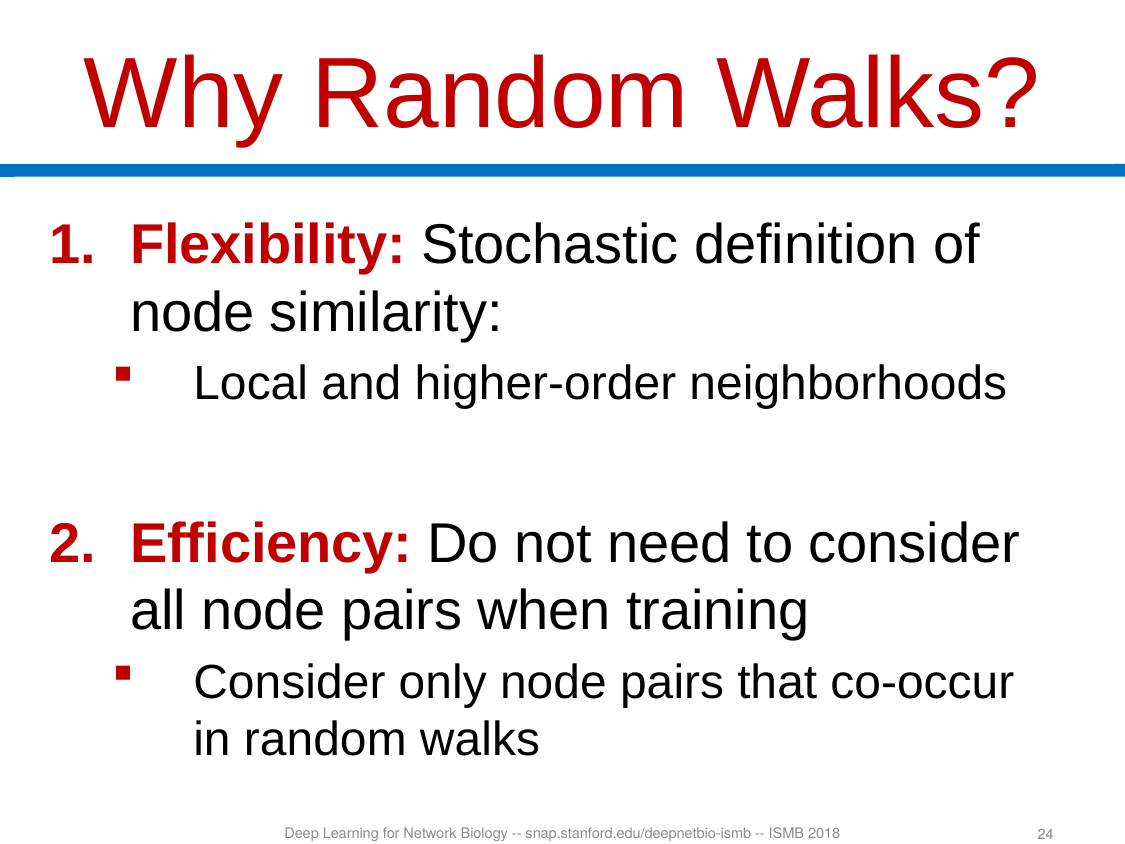

# Why Random Walks?
Flexibility: Stochastic definition of node similarity:
Local and higher-order neighborhoods

Efficiency: Do not need to consider all node pairs when training
Consider only node pairs that co-occur in random walks
Deep Learning for Network Biology -- snap.stanford.edu/deepnetbio-ismb -- ISMB 2018
24